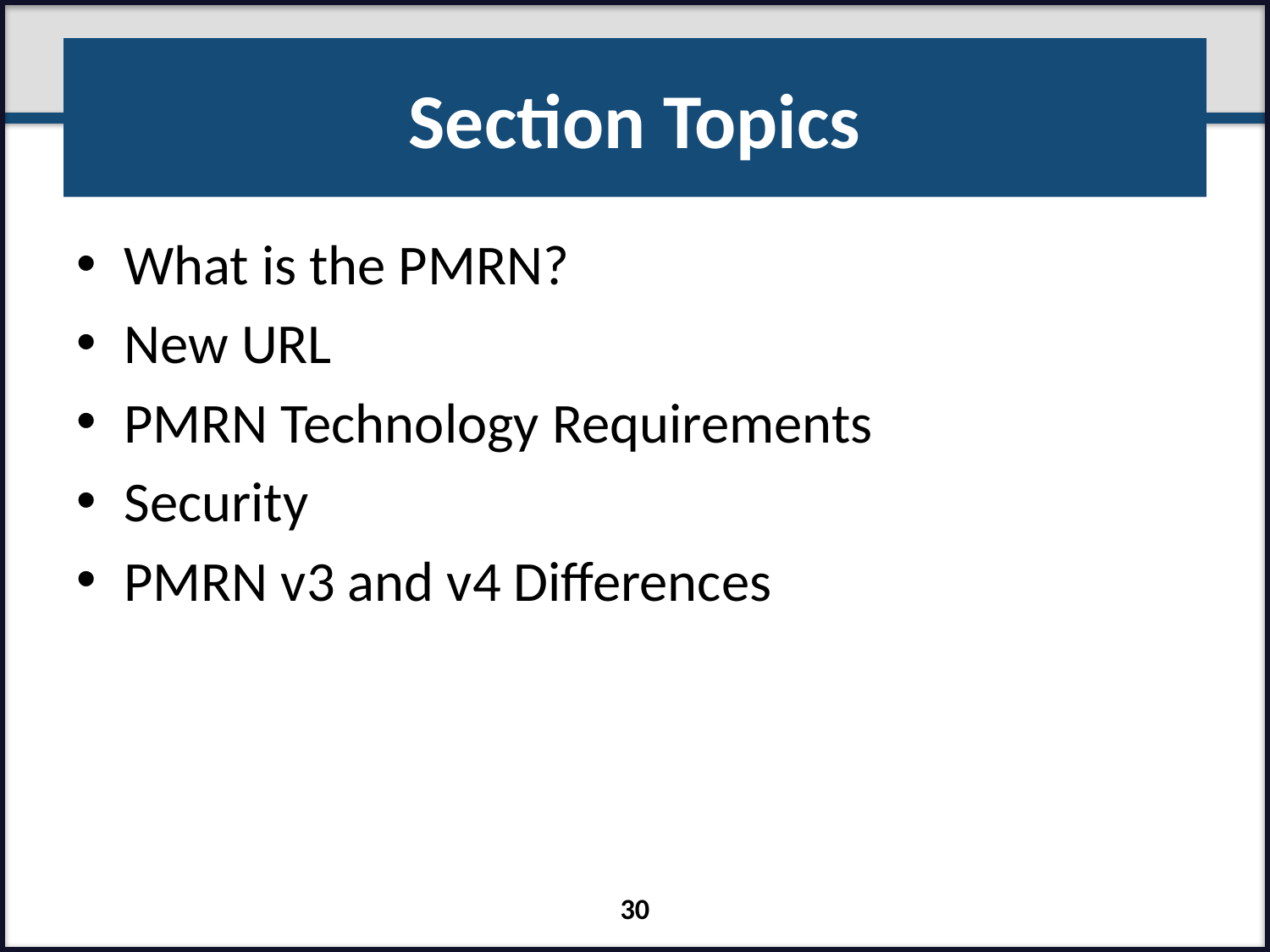

# Section Topics
What is the PMRN?
New URL
PMRN Technology Requirements
Security
PMRN v3 and v4 Differences
30